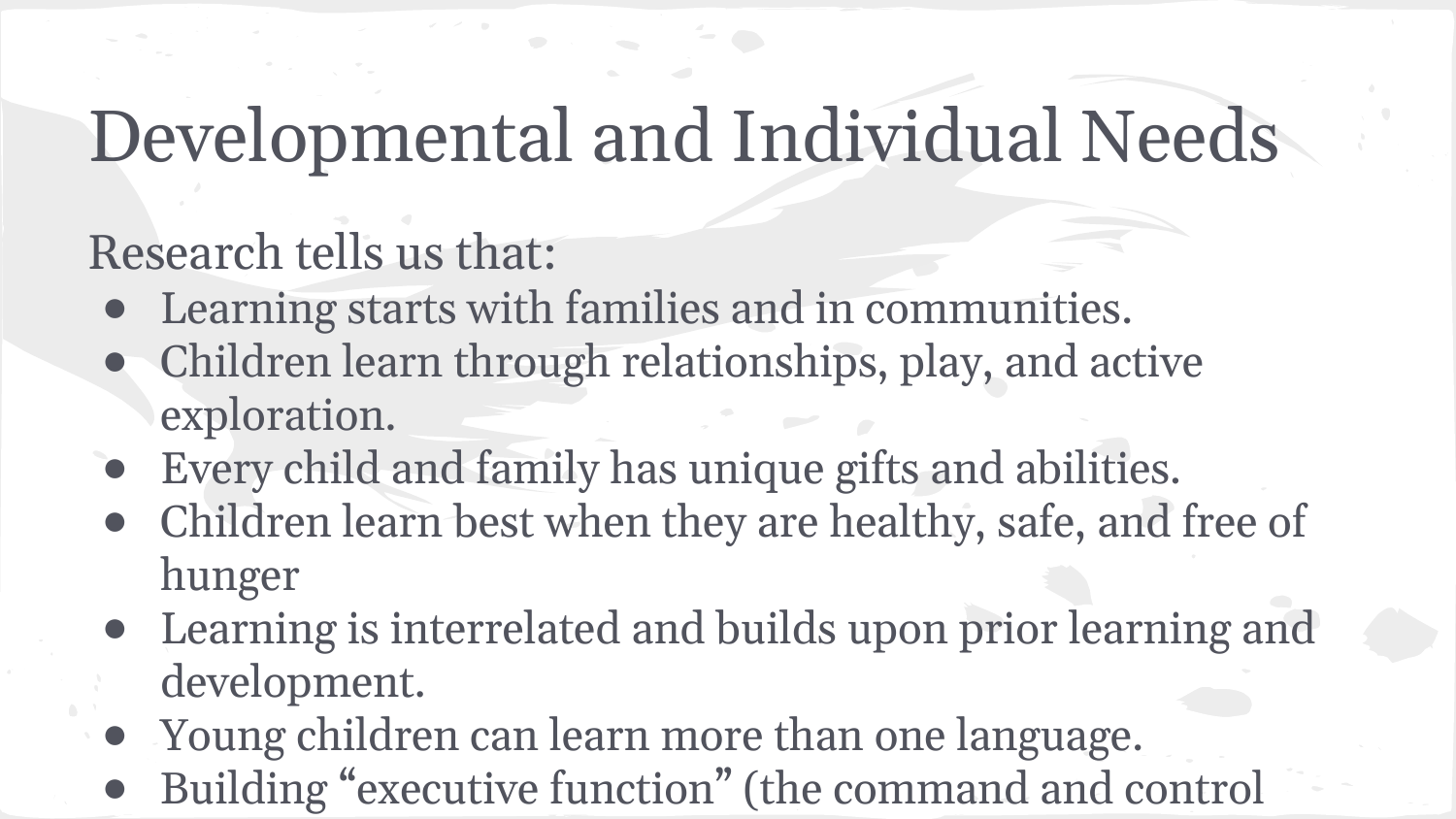

# Developmental and Individual Needs
Research tells us that:
Learning starts with families and in communities.
Children learn through relationships, play, and active exploration.
Every child and family has unique gifts and abilities.
Children learn best when they are healthy, safe, and free of hunger
Learning is interrelated and builds upon prior learning and development.
Young children can learn more than one language.
Building “executive function” (the command and control center of the brain) is crucial for development and learning.
Children learn in and through their environment.